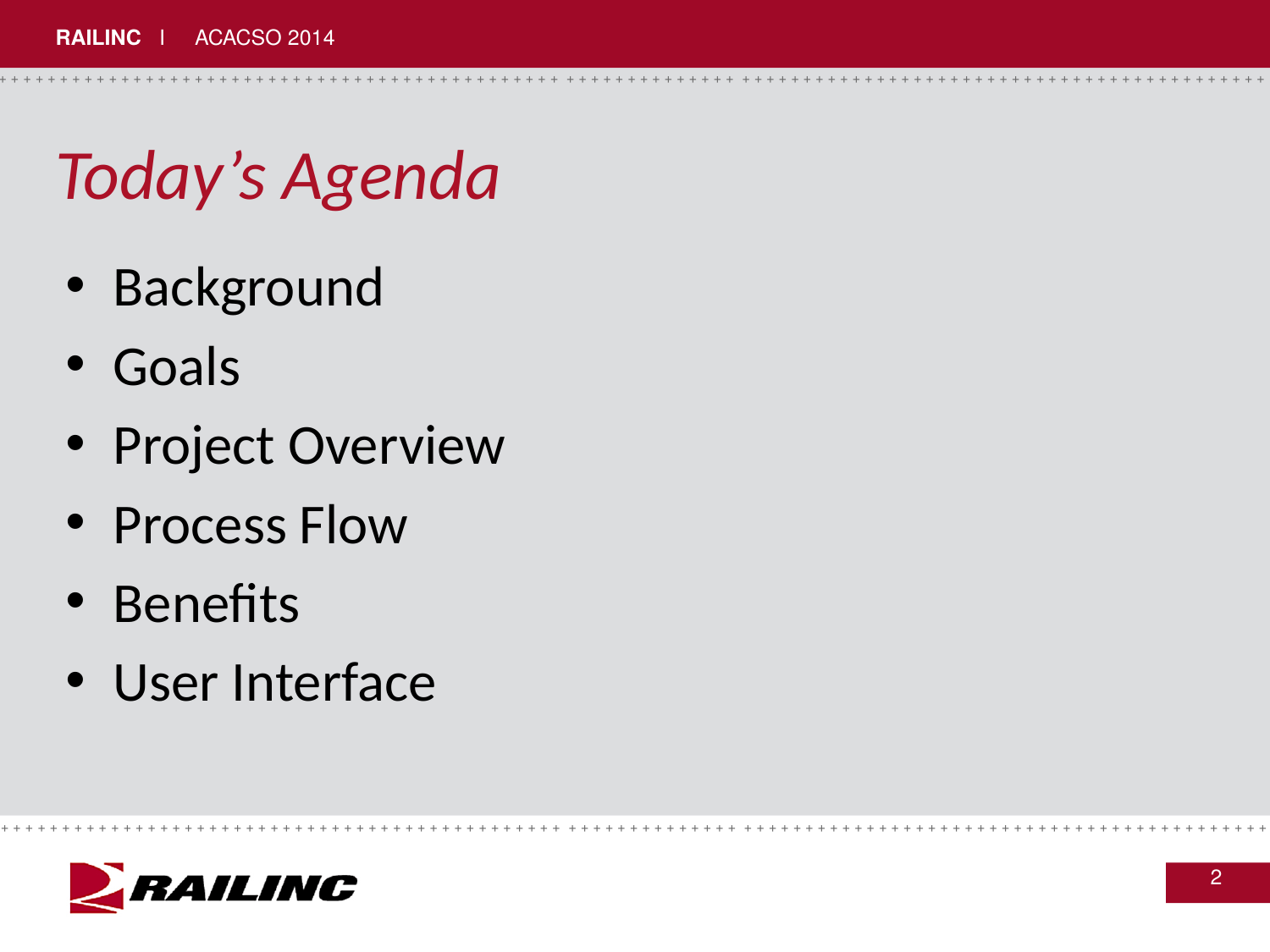

# Today’s Agenda
Background
Goals
Project Overview
Process Flow
Benefits
User Interface

2